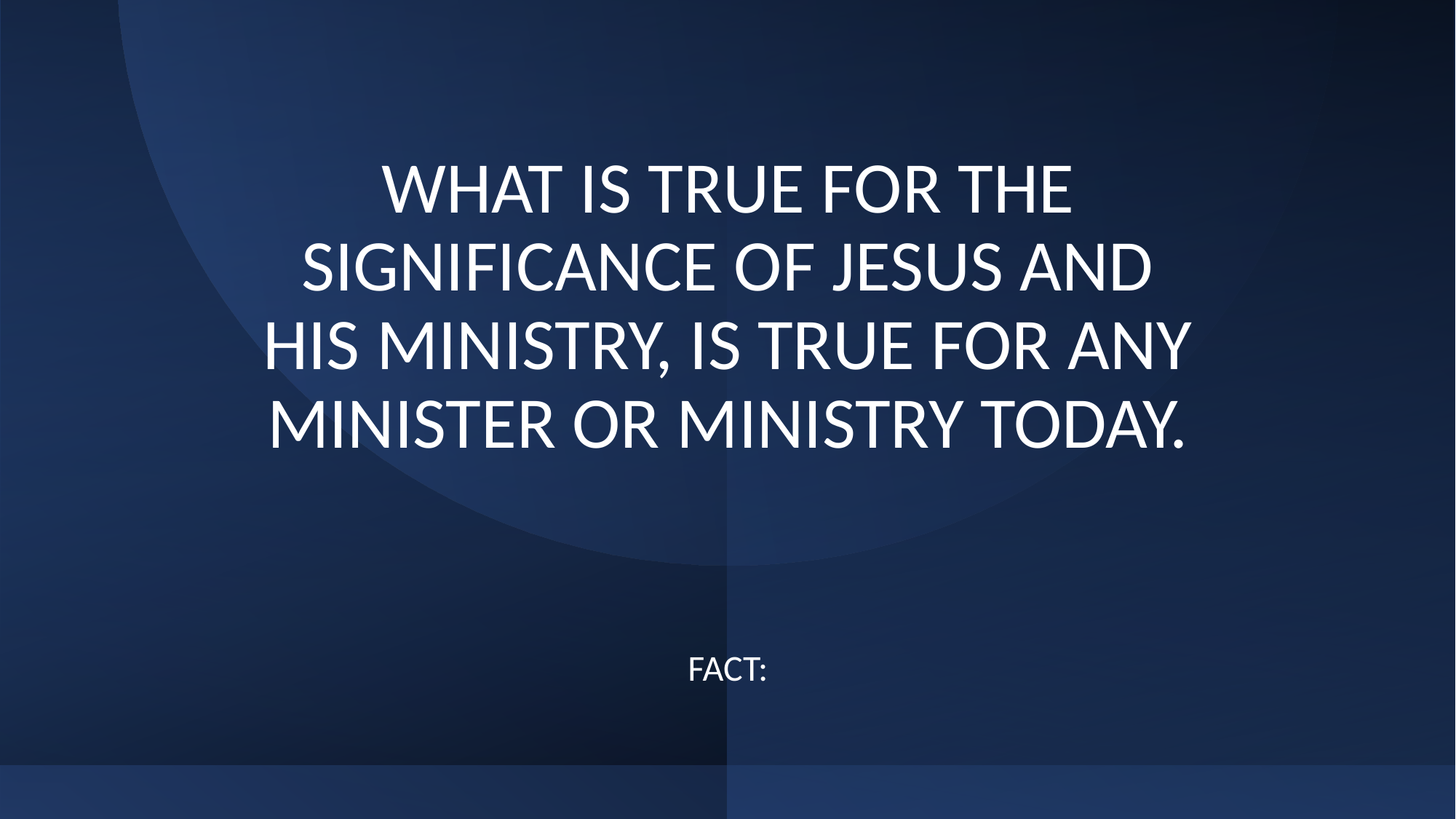

# WHAT IS TRUE FOR THE SIGNIFICANCE OF JESUS AND HIS MINISTRY, IS TRUE FOR ANY MINISTER OR MINISTRY TODAY.
FACT: